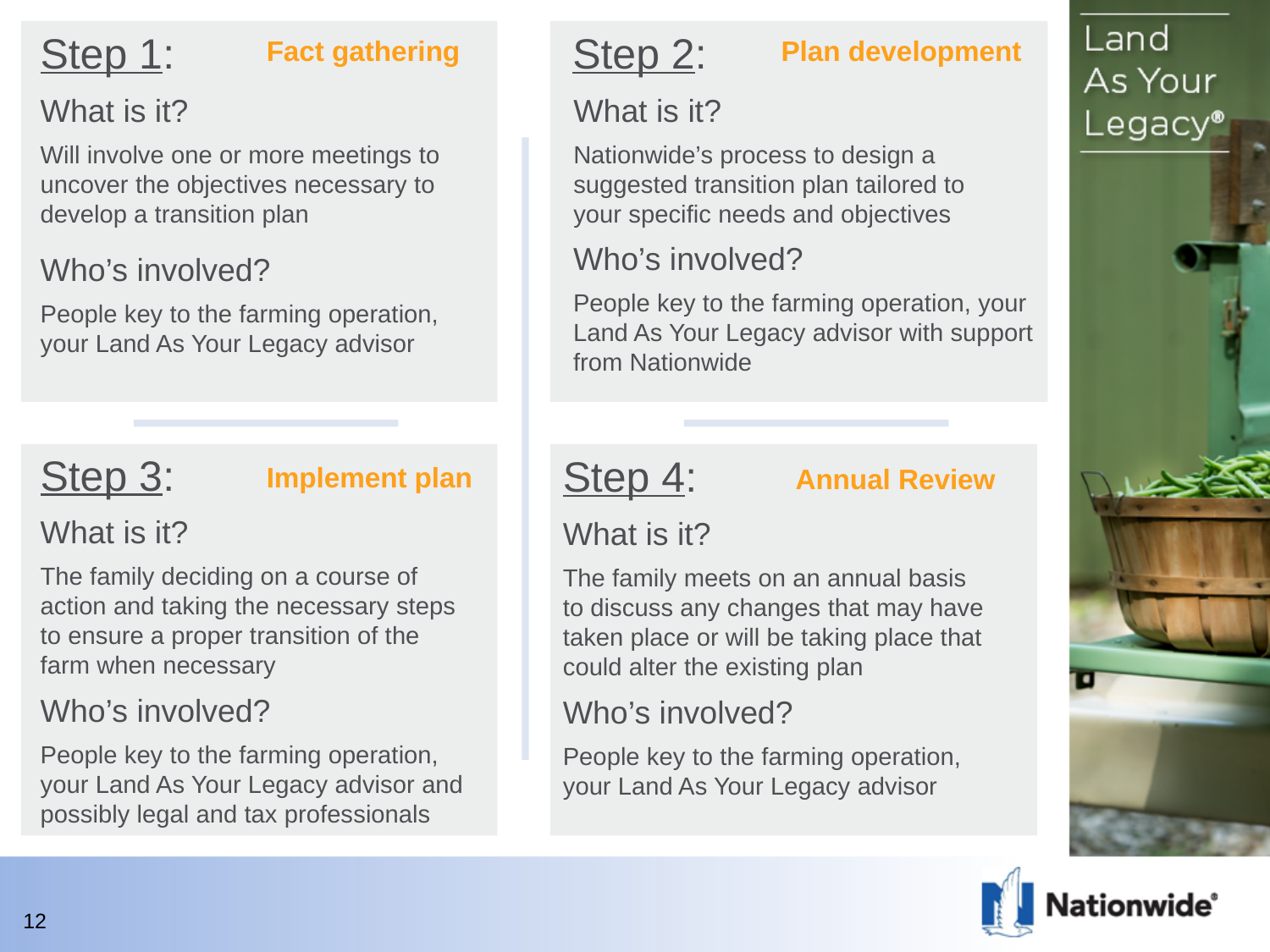

Step 1:

Fact gathering
What is it?
Will involve one or more meetings to uncover the objectives necessary to develop a transition plan
Who’s involved?
People key to the farming operation, your Land As Your Legacy advisor
Step 2:

Plan development
What is it?
Nationwide’s process to design a suggested transition plan tailored to your specific needs and objectives
Who’s involved?
People key to the farming operation, your Land As Your Legacy advisor with support from Nationwide
Step 3:

Implement plan
What is it?
The family deciding on a course of action and taking the necessary steps to ensure a proper transition of the farm when necessary
Who’s involved?
People key to the farming operation, your Land As Your Legacy advisor and possibly legal and tax professionals
Step 4:

Annual Review
What is it?
The family meets on an annual basis to discuss any changes that may have taken place or will be taking place that could alter the existing plan
Who’s involved?
People key to the farming operation, your Land As Your Legacy advisor
12